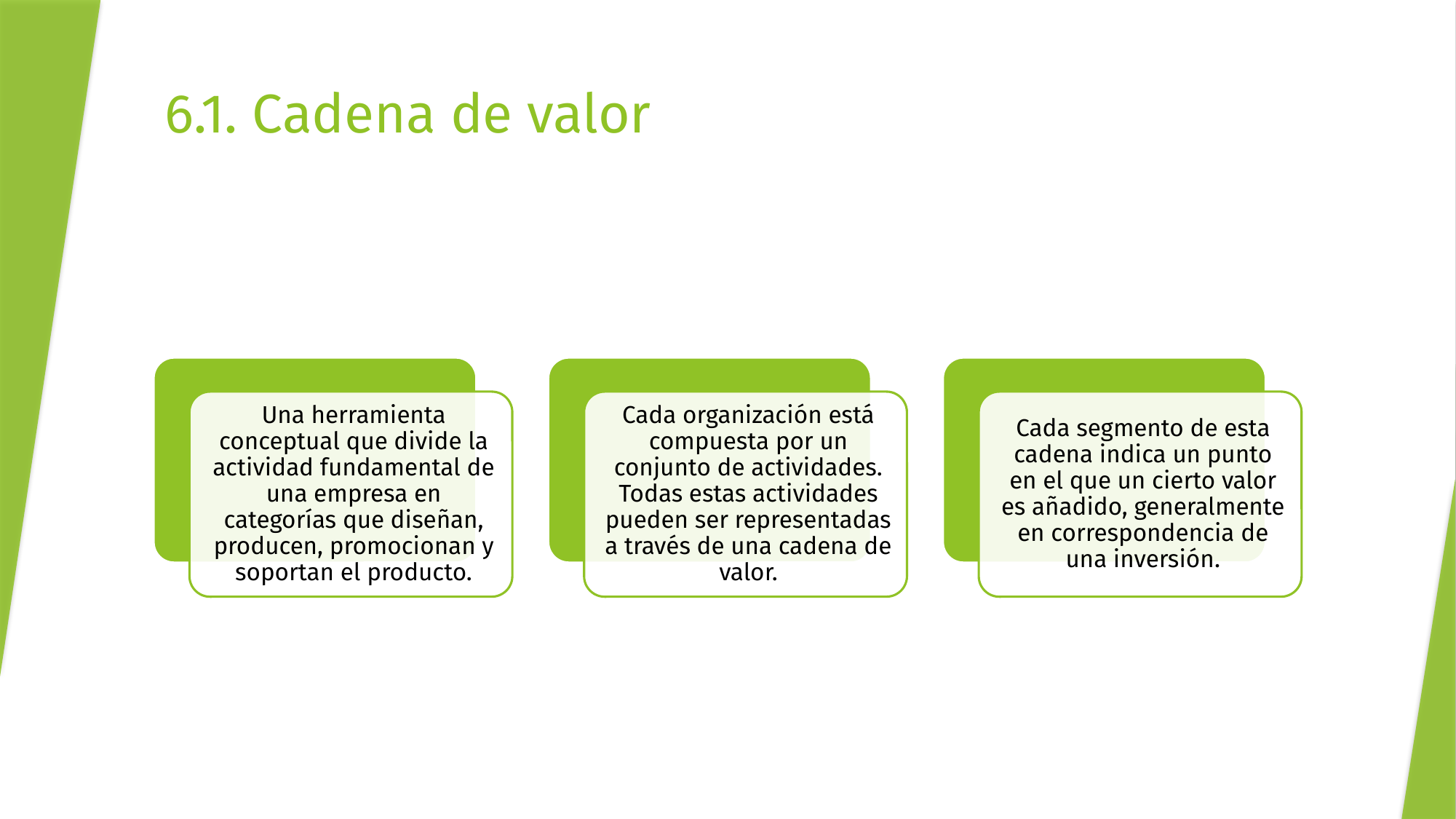

# 6.1. Cadena de valor
Una herramienta conceptual que divide la actividad fundamental de una empresa en categorías que diseñan, producen, promocionan y soportan el producto.
Cada organización está compuesta por un conjunto de actividades. Todas estas actividades pueden ser representadas a través de una cadena de valor.
Cada segmento de esta cadena indica un punto en el que un cierto valor es añadido, generalmente en correspondencia de una inversión.